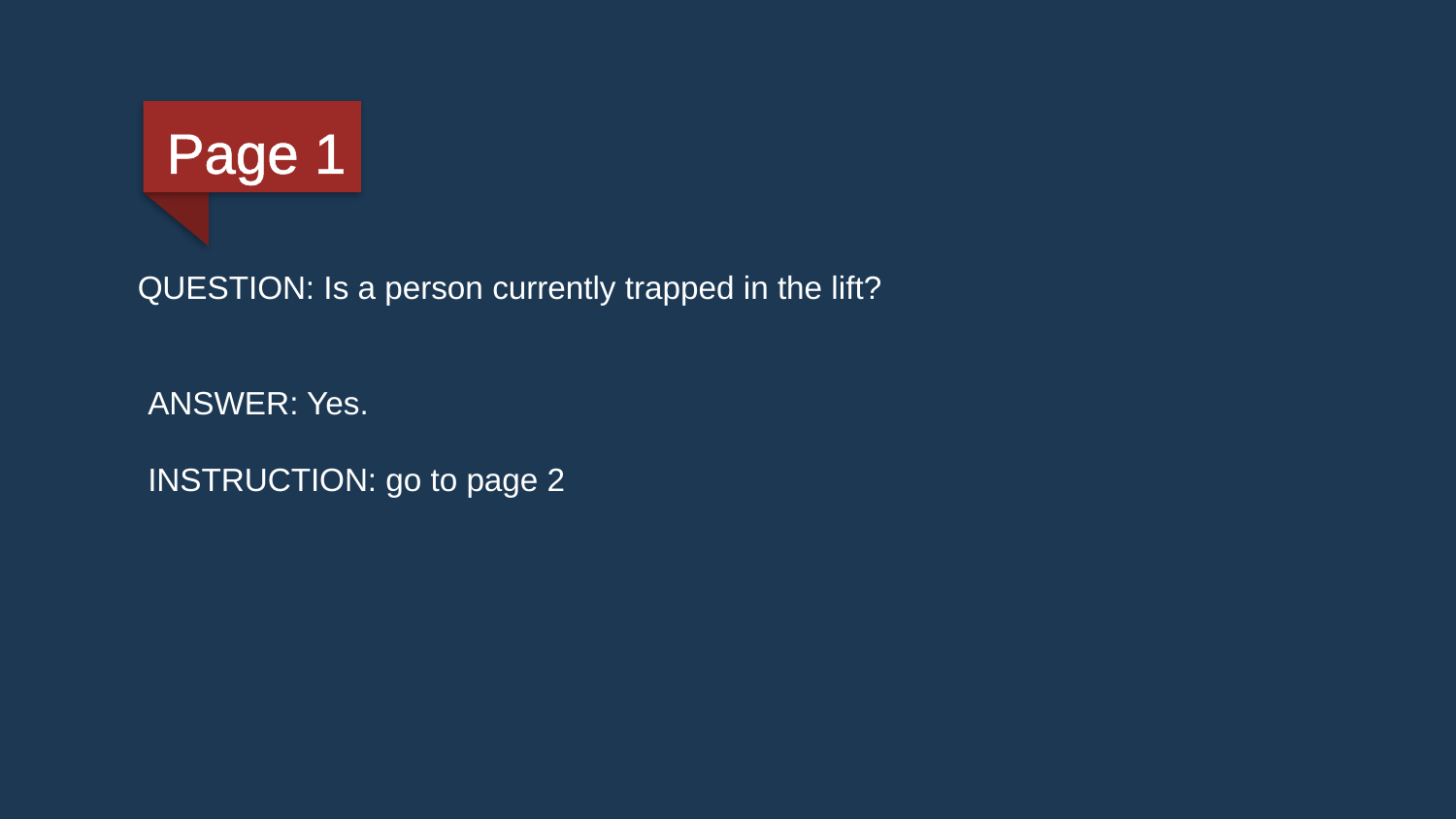

Page 1

QUESTION: Is a person currently trapped in the lift?

ANSWER: Yes.

INSTRUCTION: go to page 2